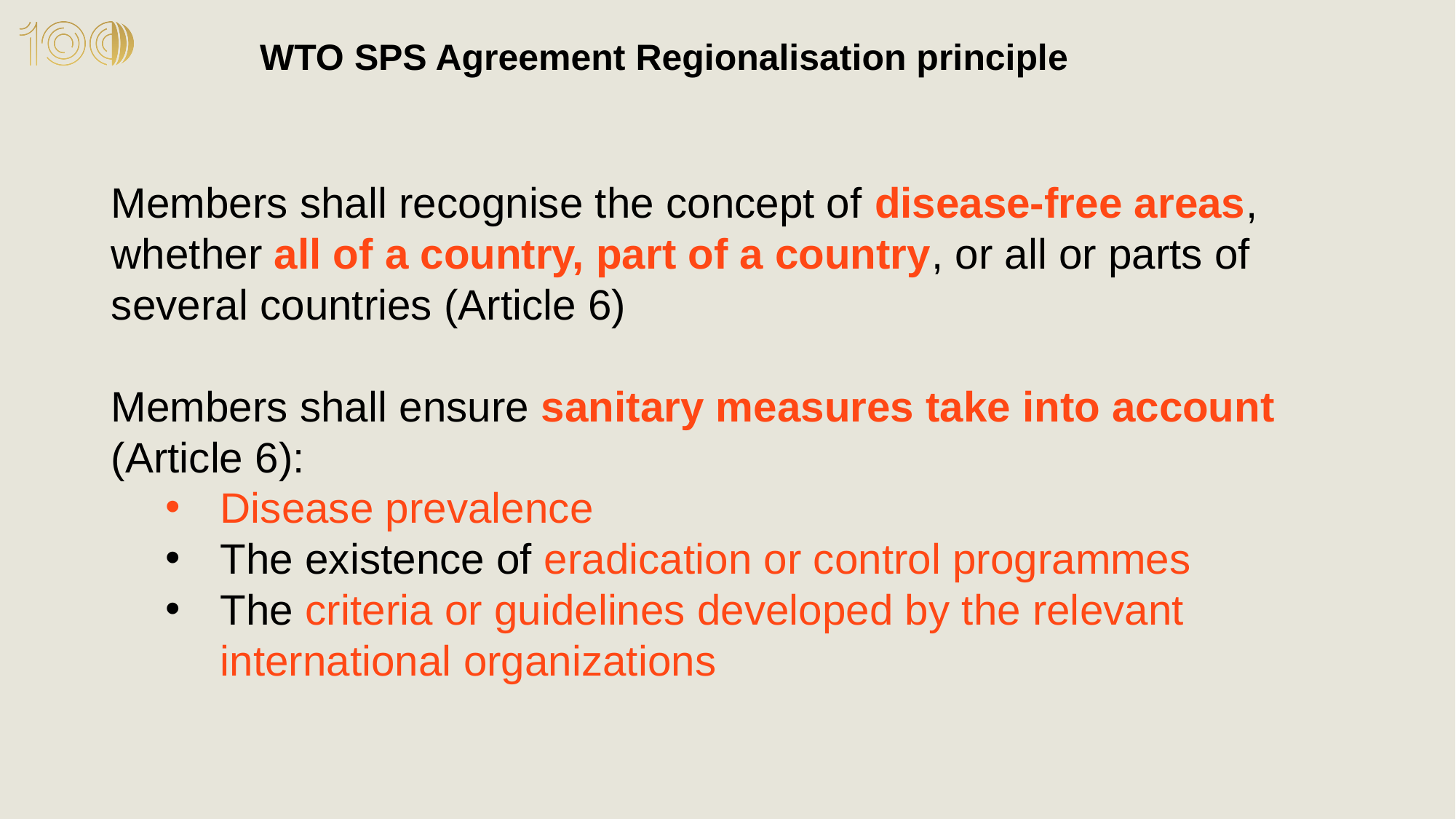

WTO SPS Agreement Regionalisation principle
Members shall recognise the concept of disease-free areas, whether all of a country, part of a country, or all or parts of several countries (Article 6)

Members shall ensure sanitary measures take into account (Article 6):
Disease prevalence
The existence of eradication or control programmes
The criteria or guidelines developed by the relevant international organizations